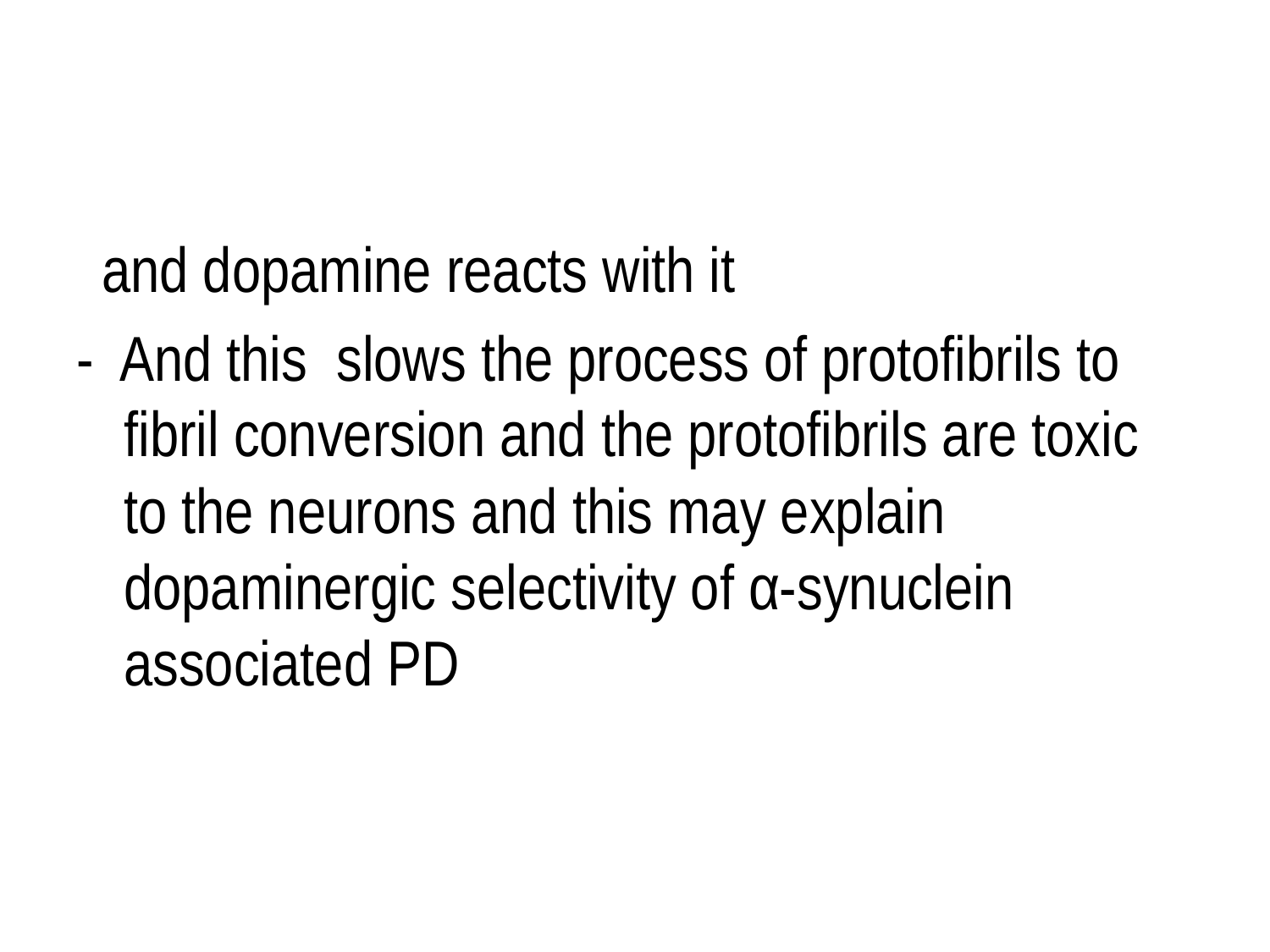

#
  and dopamine reacts with it
-  And this  slows the process of protofibrils to fibril conversion and the protofibrils are toxic to the neurons and this may explain dopaminergic selectivity of α-synuclein associated PD